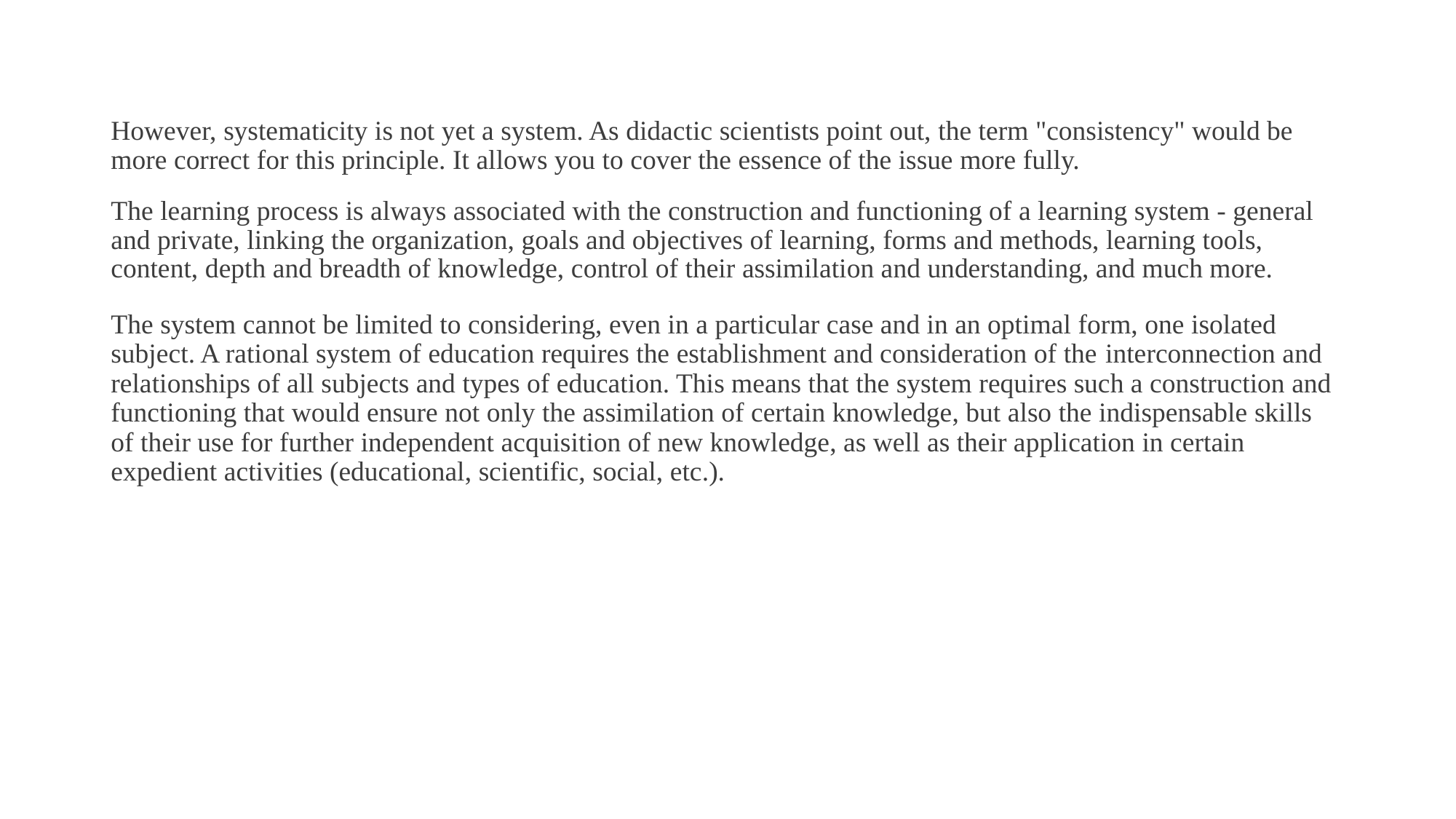

However, systematicity is not yet a system. As didactic scientists point out, the term "consistency" would be more correct for this principle. It allows you to cover the essence of the issue more fully.
The learning process is always associated with the construction and functioning of a learning system - general and private, linking the organization, goals and objectives of learning, forms and methods, learning tools, content, depth and breadth of knowledge, control of their assimilation and understanding, and much more.
The system cannot be limited to considering, even in a particular case and in an optimal form, one isolated subject. A rational system of education requires the establishment and consideration of the interconnection and relationships of all subjects and types of education. This means that the system requires such a construction and functioning that would ensure not only the assimilation of certain knowledge, but also the indispensable skills of their use for further independent acquisition of new knowledge, as well as their application in certain expedient activities (educational, scientific, social, etc.).